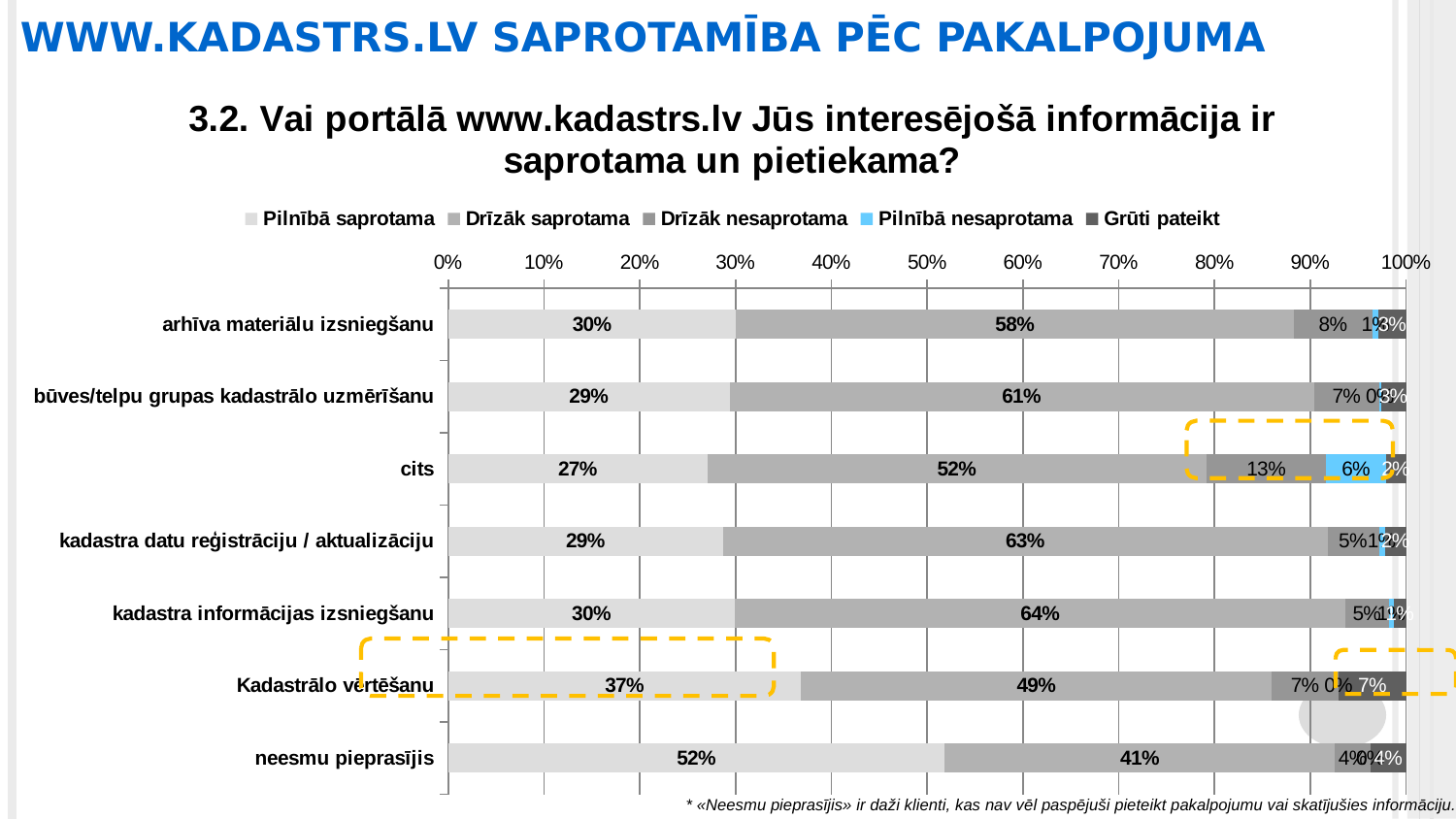

WWW.KADASTRS.LV SAPROTAMĪBA PĒC PAKALPOJUMA

### Chart: 3.2. Vai portālā www.kadastrs.lv Jūs interesējošā informācija ir saprotama un pietiekama?

| Category | Pilnībā saprotama | Drīzāk saprotama | Drīzāk nesaprotama | Pilnībā nesaprotama | Grūti pateikt |
|---|---|---|---|---|---|
| arhīva materiālu izsniegšanu | 0.30063291139240506 | 0.5822784810126582 | 0.08227848101265822 | 0.006329113924050633 | 0.028481012658227847 |
| būves/telpu grupas kadastrālo uzmērīšanu | 0.2937062937062937 | 0.6101398601398601 | 0.06818181818181818 | 0.0017482517482517483 | 0.026223776223776224 |
| cits | 0.2708333333333333 | 0.5208333333333334 | 0.125 | 0.0625 | 0.020833333333333332 |
| kadastra datu reģistrāciju / aktualizāciju | 0.2870662460567823 | 0.6309148264984227 | 0.05362776025236593 | 0.006309148264984227 | 0.022082018927444796 |
| kadastra informācijas izsniegšanu | 0.29949238578680204 | 0.6370558375634517 | 0.04568527918781726 | 0.005076142131979695 | 0.012690355329949238 |
| Kadastrālo vērtēšanu | 0.3684210526315789 | 0.49122807017543857 | 0.07017543859649122 | 0.0 | 0.07017543859649122 |
| neesmu pieprasījis | 0.5185185185185185 | 0.4074074074074074 | 0.037037037037037035 | 0.0 | 0.037037037037037035 |

* «Neesmu pieprasījis» ir daži klienti, kas nav vēl paspējuši pieteikt pakalpojumu vai skatījušies informāciju.